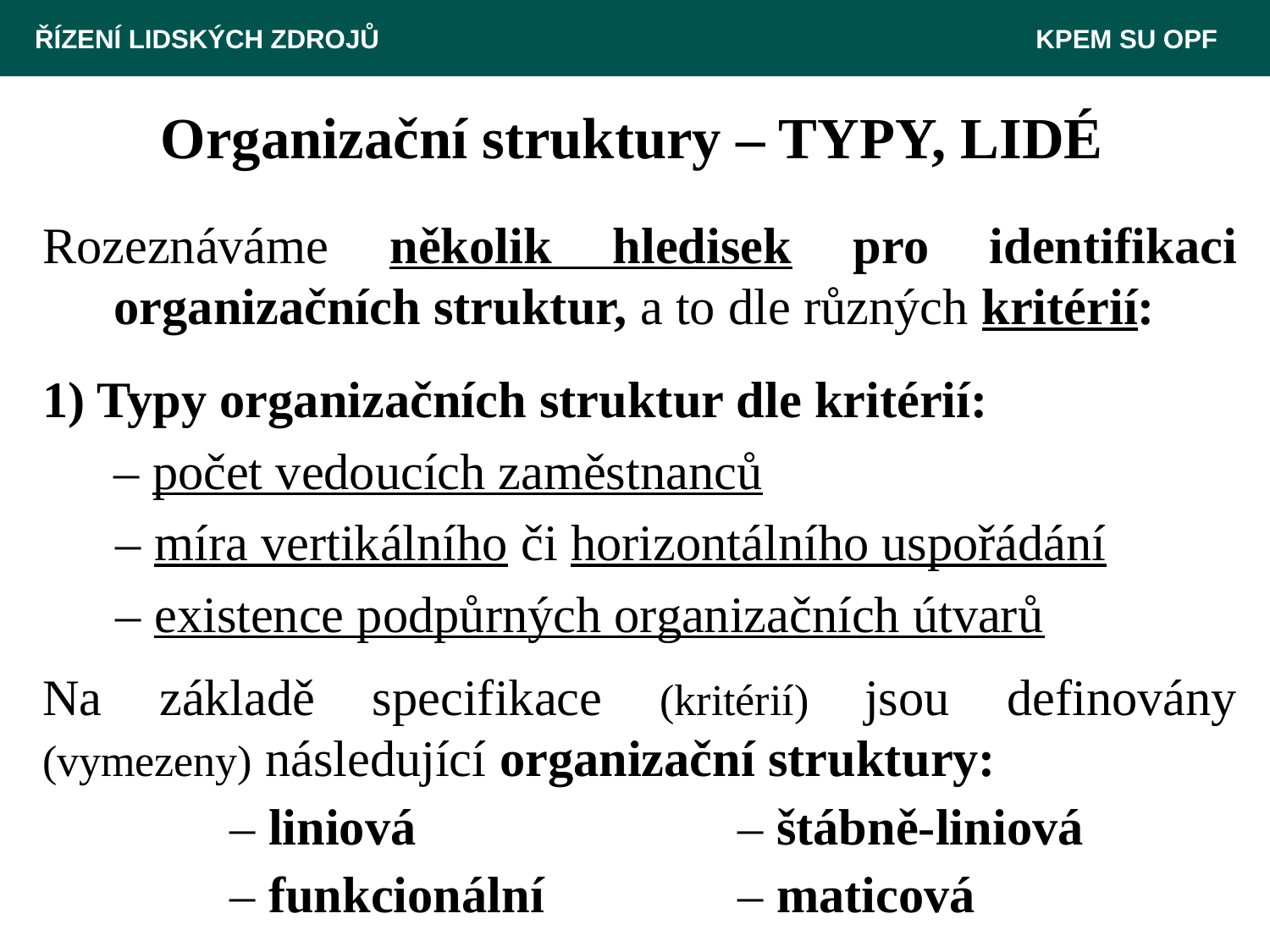

ŘÍZENÍ LIDSKÝCH ZDROJŮ 						 KPEM SU OPF
# Organizační struktury – TYPY, LIDÉ
Rozeznáváme několik hledisek pro identifikaci organizačních struktur, a to dle různých kritérií:
1) Typy organizačních struktur dle kritérií:
– počet vedoucích zaměstnanců
	  – míra vertikálního či horizontálního uspořádání
	  – existence podpůrných organizačních útvarů
Na základě specifikace (kritérií) jsou definovány (vymezeny) následující organizační struktury:
		 – liniová  			 – štábně-liniová
		 – funkcionální 		 – maticová